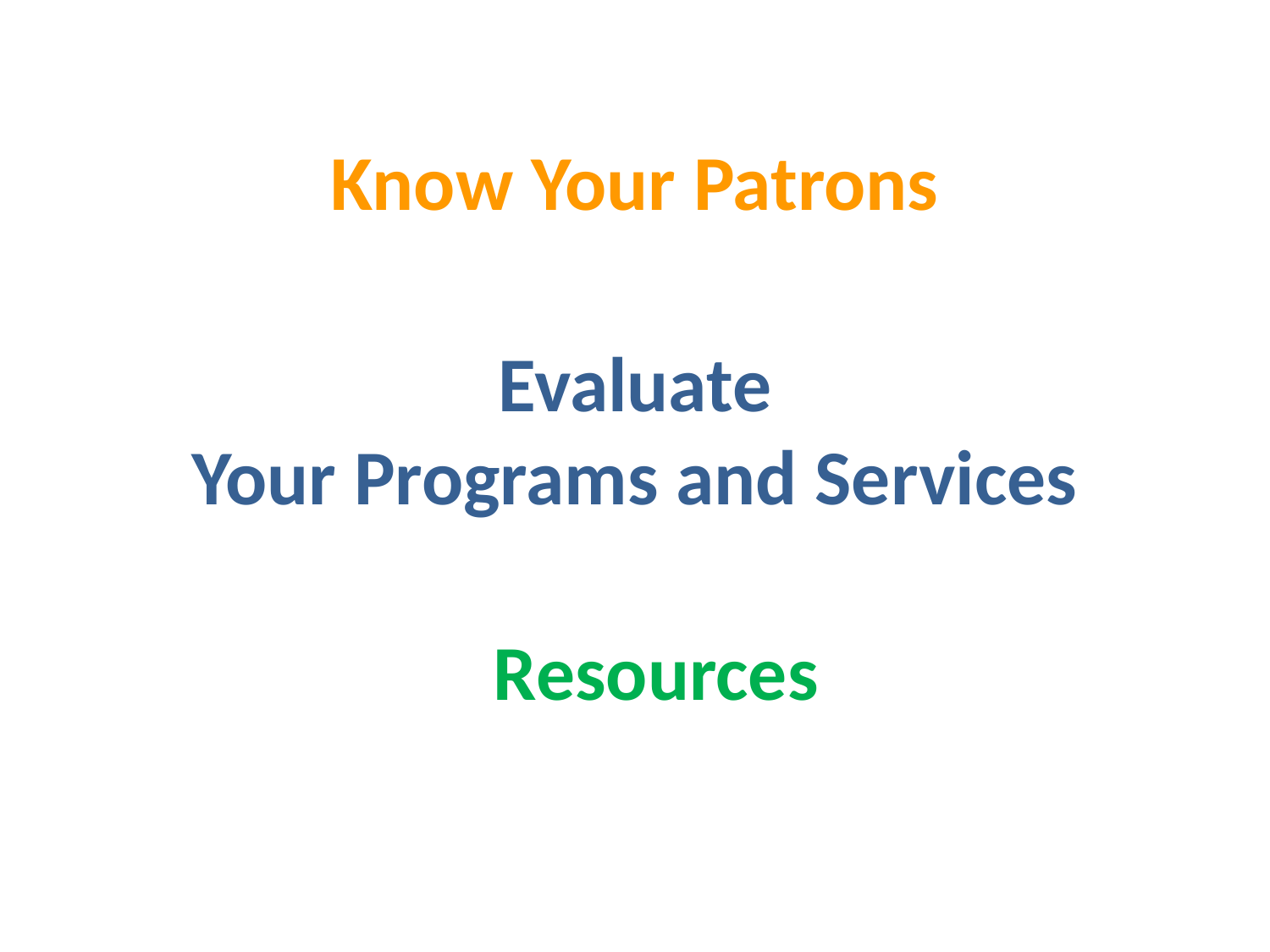

Know Your Patrons

Evaluate
Your Programs and Services
Resources